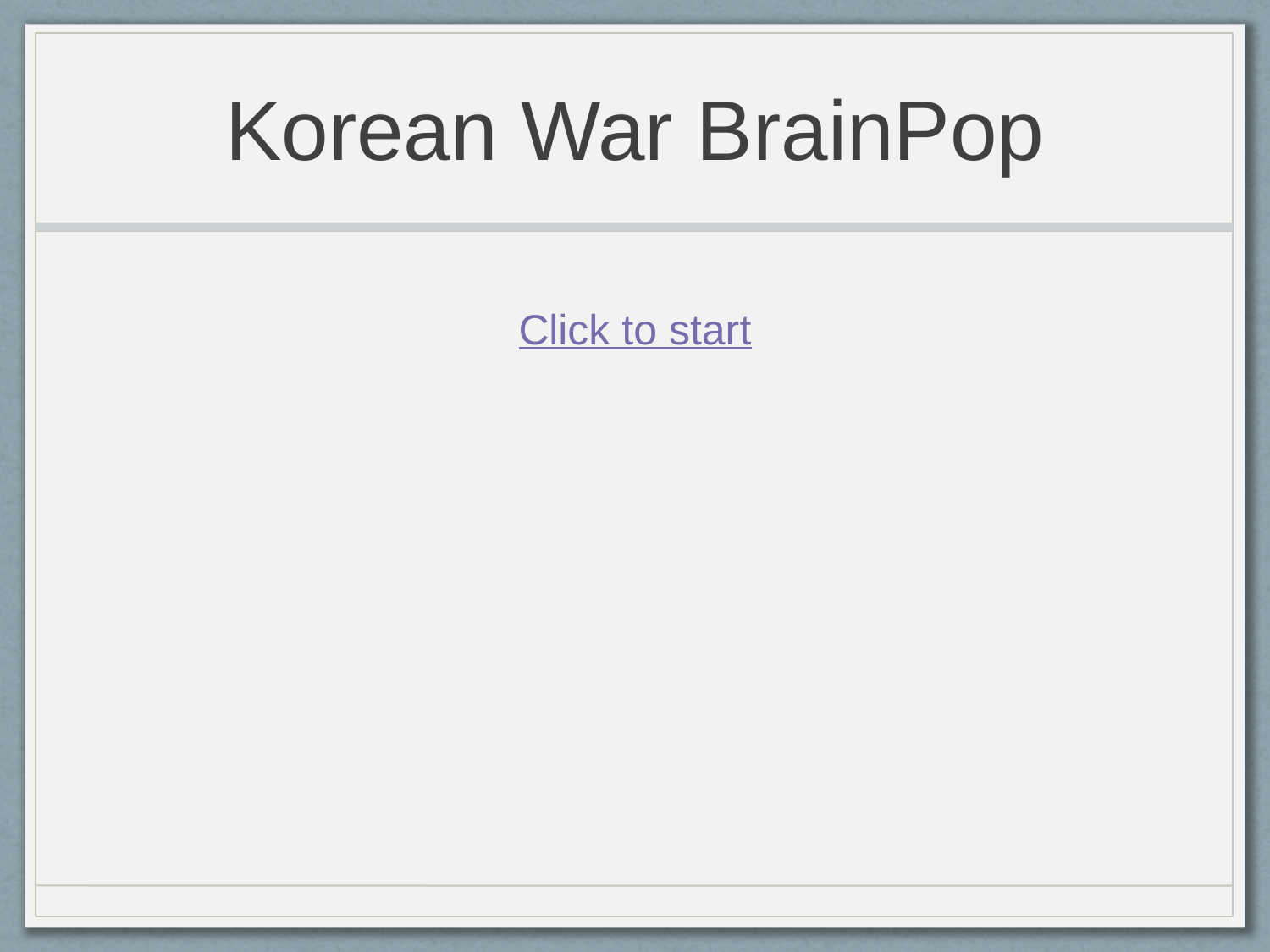

# Korean War BrainPop
Click to start